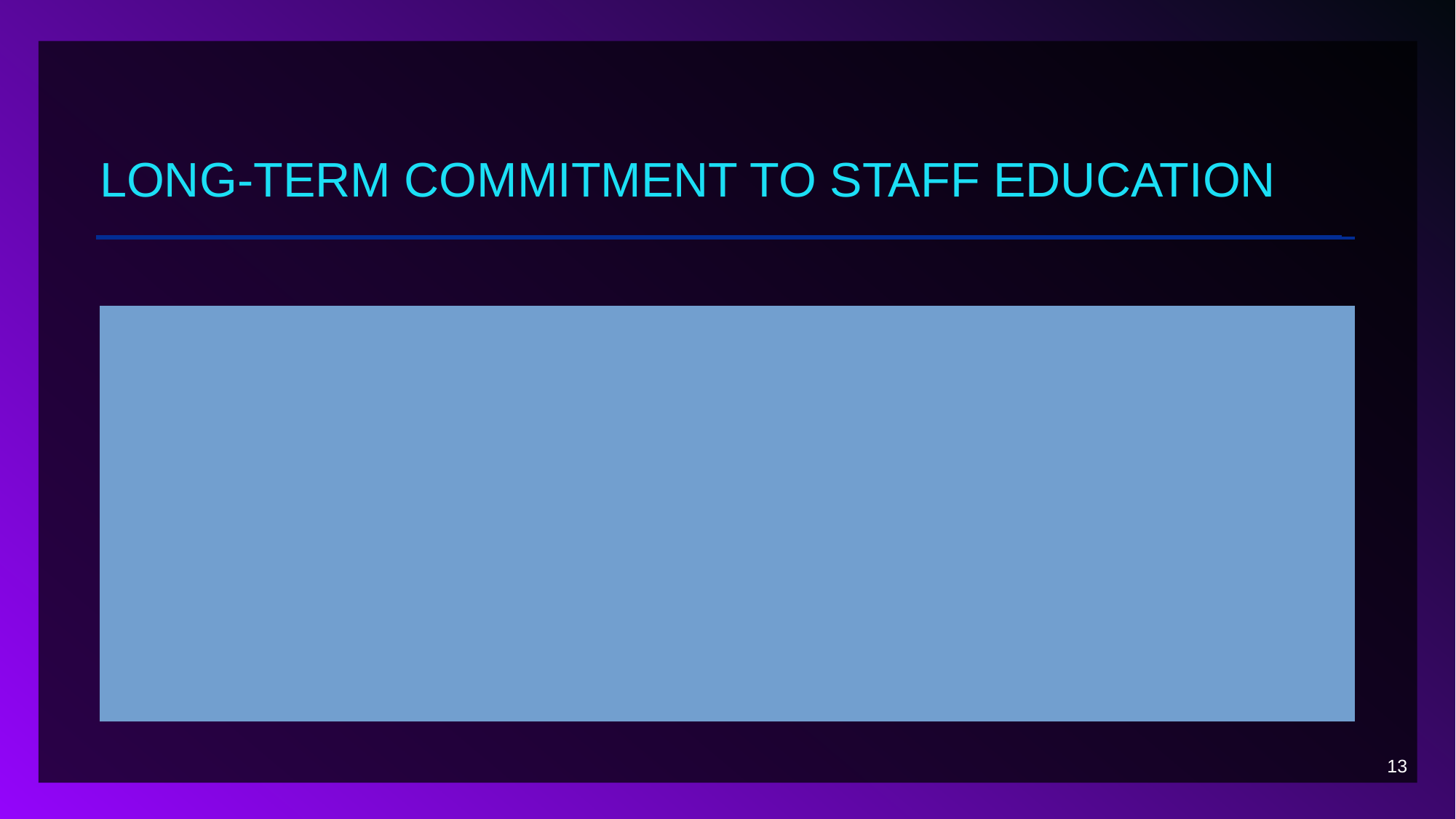

# Long-term commitment to staff education
Multiple sessions/learning spaces

Preparatory and/or follow-up homework

Ongoing space in workplace for continued learning and discussion
13